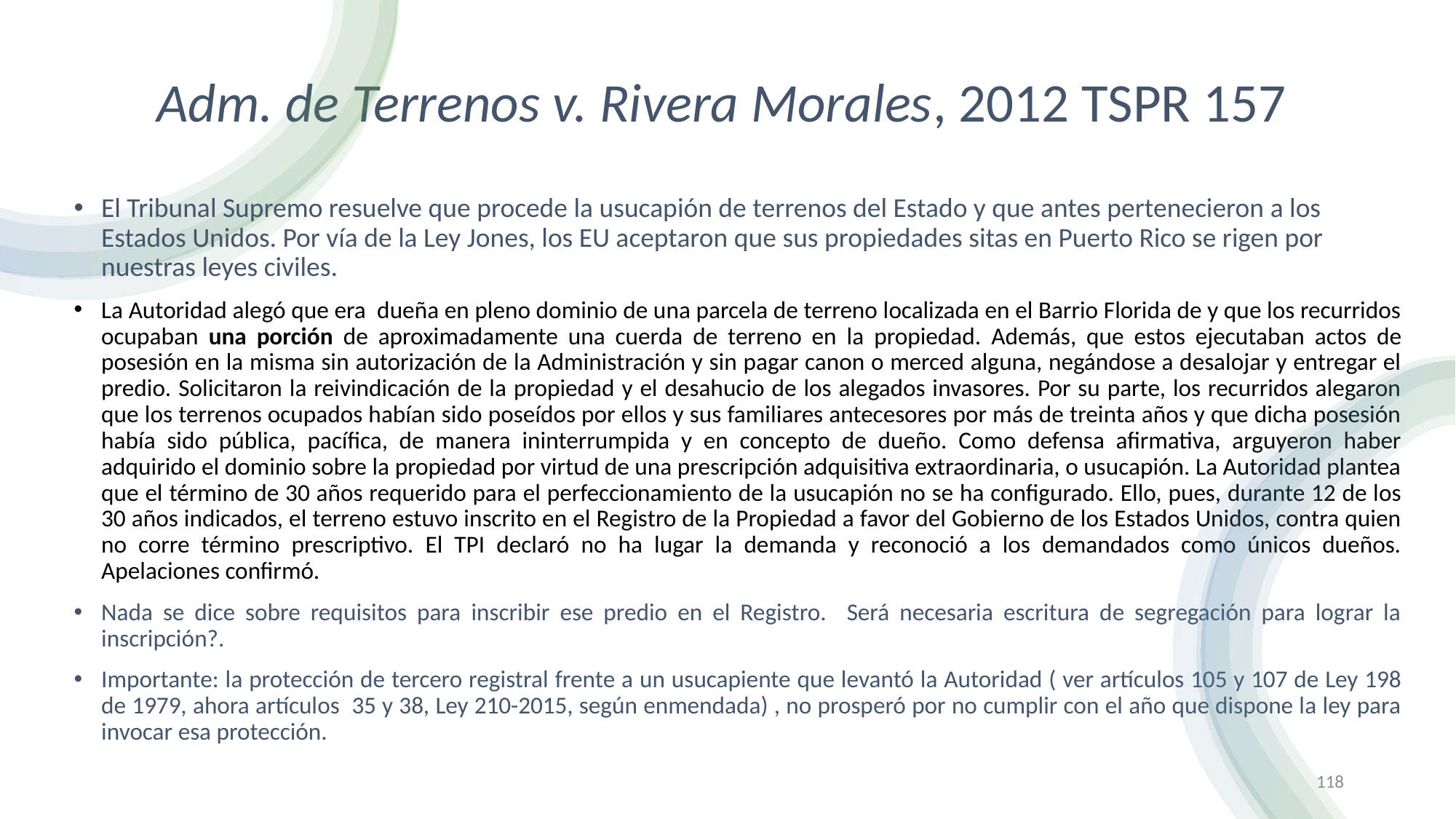

# Adm. de Terrenos v. Rivera Morales, 2012 TSPR 157
El Tribunal Supremo resuelve que procede la usucapión de terrenos del Estado y que antes pertenecieron a los Estados Unidos. Por vía de la Ley Jones, los EU aceptaron que sus propiedades sitas en Puerto Rico se rigen por nuestras leyes civiles.
La Autoridad alegó que era  dueña en pleno dominio de una parcela de terreno localizada en el Barrio Florida de y que los recurridos ocupaban una porción de aproximadamente una cuerda de terreno en la propiedad. Además, que estos ejecutaban actos de posesión en la misma sin autorización de la Administración y sin pagar canon o merced alguna, negándose a desalojar y entregar el predio. Solicitaron la reivindicación de la propiedad y el desahucio de los alegados invasores. Por su parte, los recurridos alegaron que los terrenos ocupados habían sido poseídos por ellos y sus familiares antecesores por más de treinta años y que dicha posesión había sido pública, pacífica, de manera ininterrumpida y en concepto de dueño. Como defensa afirmativa, arguyeron haber adquirido el dominio sobre la propiedad por virtud de una prescripción adquisitiva extraordinaria, o usucapión. La Autoridad plantea que el término de 30 años requerido para el perfeccionamiento de la usucapión no se ha configurado. Ello, pues, durante 12 de los 30 años indicados, el terreno estuvo inscrito en el Registro de la Propiedad a favor del Gobierno de los Estados Unidos, contra quien no corre término prescriptivo. El TPI declaró no ha lugar la demanda y reconoció a los demandados como únicos dueños. Apelaciones confirmó.
Nada se dice sobre requisitos para inscribir ese predio en el Registro.  Será necesaria escritura de segregación para lograr la inscripción?.
Importante: la protección de tercero registral frente a un usucapiente que levantó la Autoridad ( ver artículos 105 y 107 de Ley 198 de 1979, ahora artículos  35 y 38, Ley 210-2015, según enmendada) , no prosperó por no cumplir con el año que dispone la ley para invocar esa protección.

MAYRA HUERGO CARDOSO (C)
118